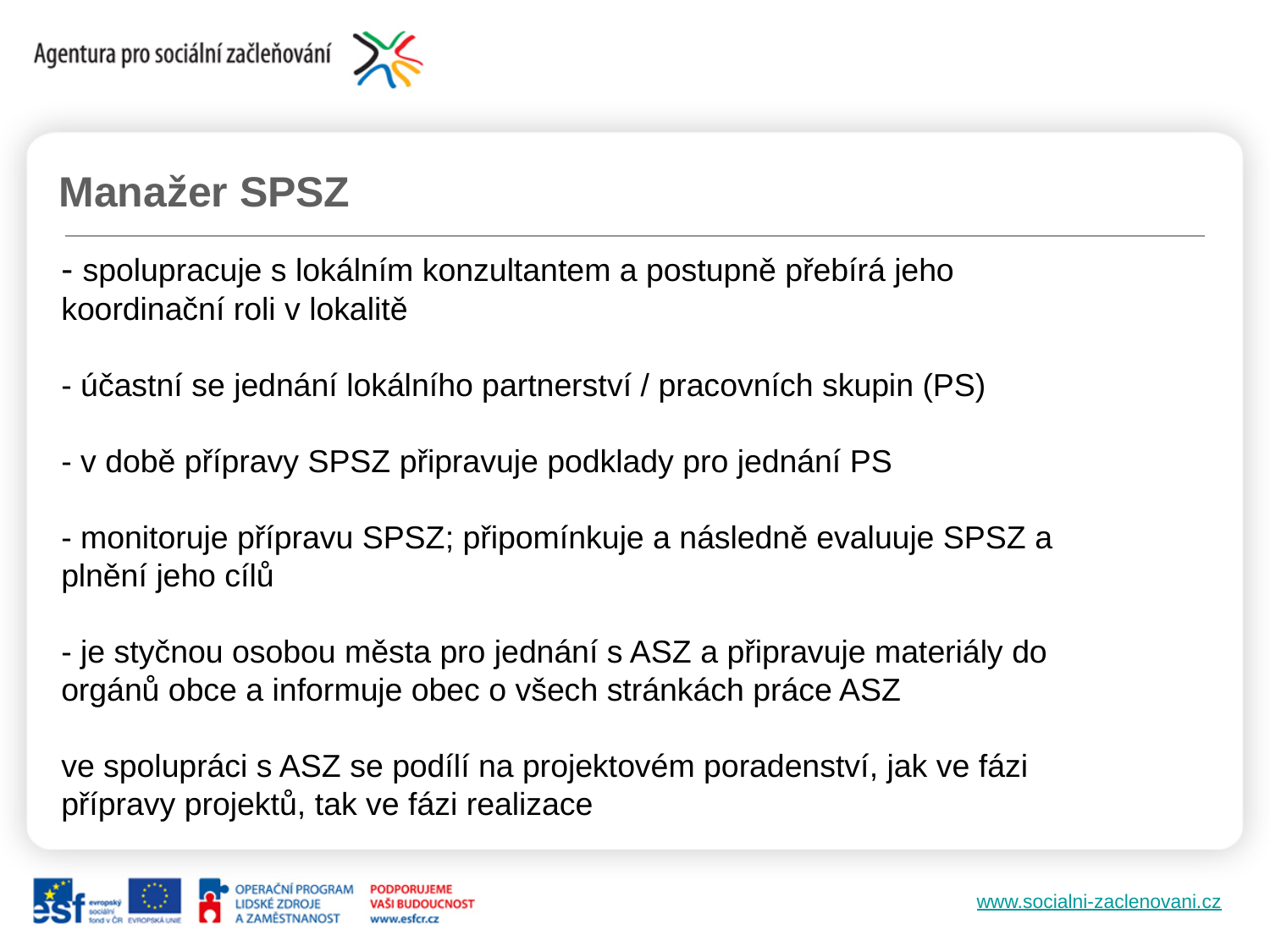

Manažer SPSZ

# - spolupracuje s lokálním konzultantem a postupně přebírá jeho koordinační roli v lokalitě - účastní se jednání lokálního partnerství / pracovních skupin (PS) - v době přípravy SPSZ připravuje podklady pro jednání PS - monitoruje přípravu SPSZ; připomínkuje a následně evaluuje SPSZ a plnění jeho cílů - je styčnou osobou města pro jednání s ASZ a připravuje materiály do orgánů obce a informuje obec o všech stránkách práce ASZ ve spolupráci s ASZ se podílí na projektovém poradenství, jak ve fázi přípravy projektů, tak ve fázi realizace